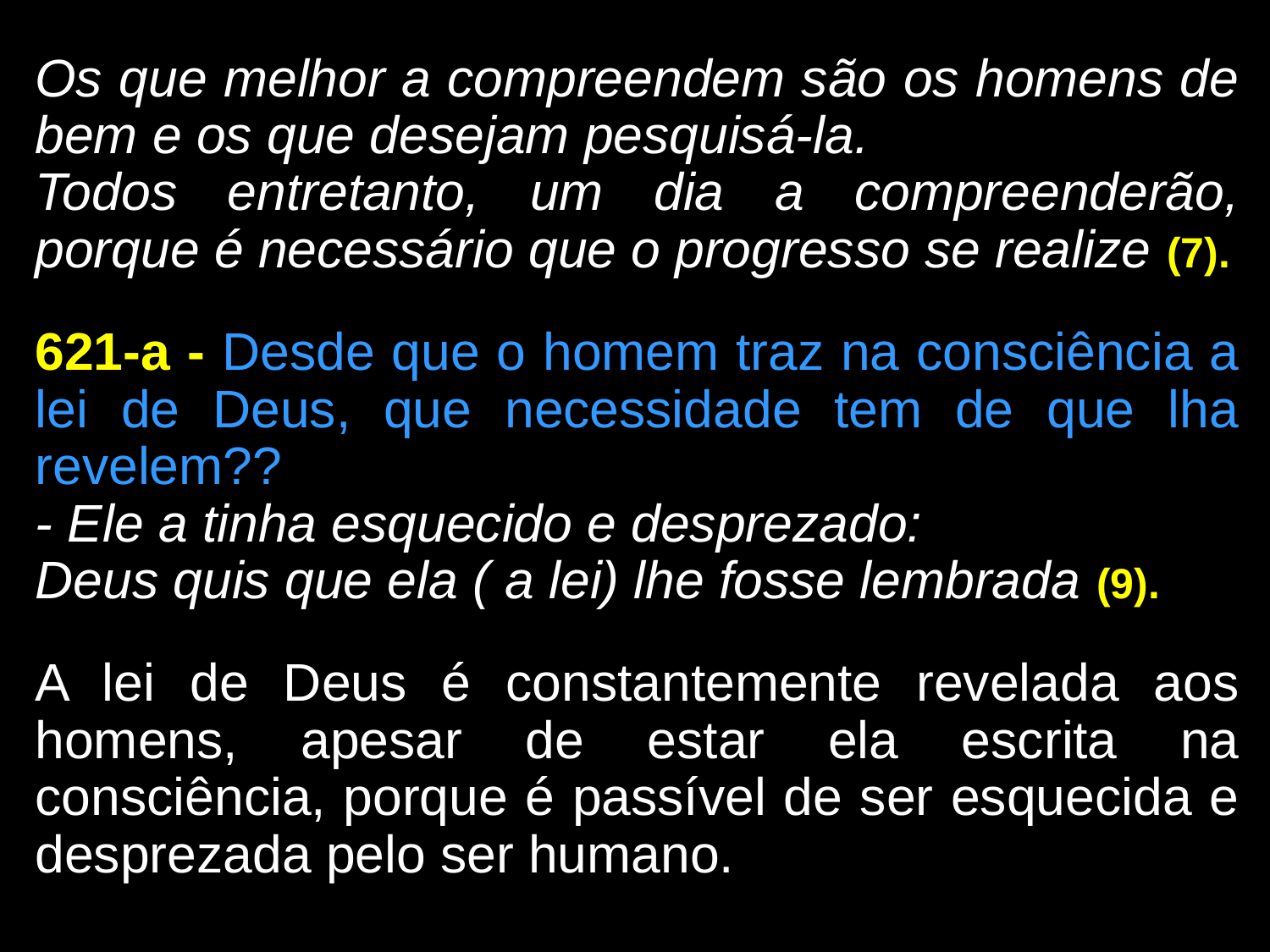

Os que melhor a compreendem são os homens de bem e os que desejam pesquisá-la.
Todos entretanto, um dia a compreenderão, porque é necessário que o progresso se realize (7).

621-a - Desde que o homem traz na consciência a lei de Deus, que necessidade tem de que lha revelem??
- Ele a tinha esquecido e desprezado:
Deus quis que ela ( a lei) lhe fosse lembrada (9).

A lei de Deus é constantemente revelada aos homens, apesar de estar ela escrita na consciência, porque é passível de ser esquecida e desprezada pelo ser humano.
78